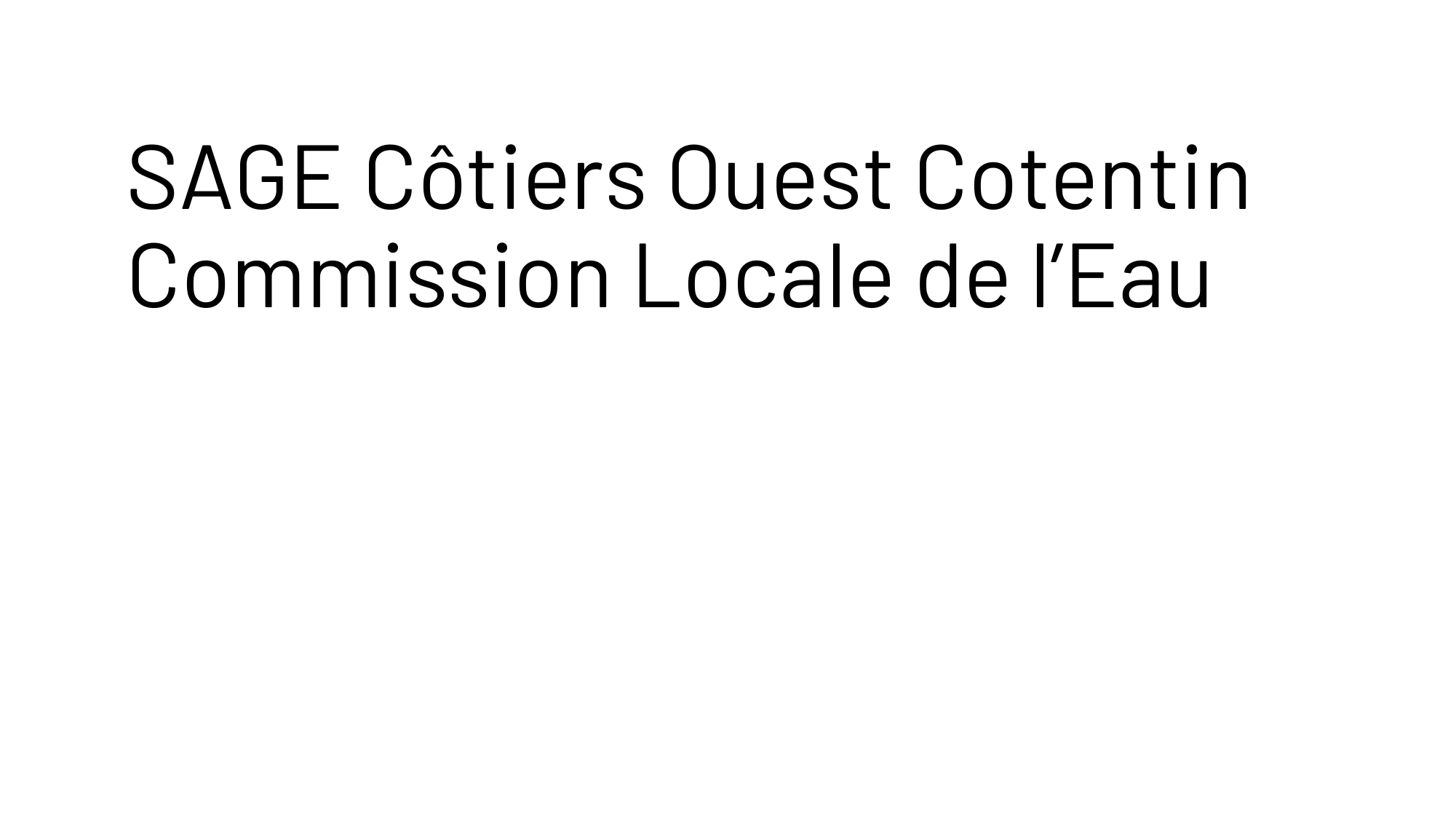

# SAGE Côtiers Ouest Cotentin Commission Locale de l’Eau
Le Réseau Qualité des Milieux
du Département de la Manche

Saint-Malo-de-la-Lande – 29 janvier 2026